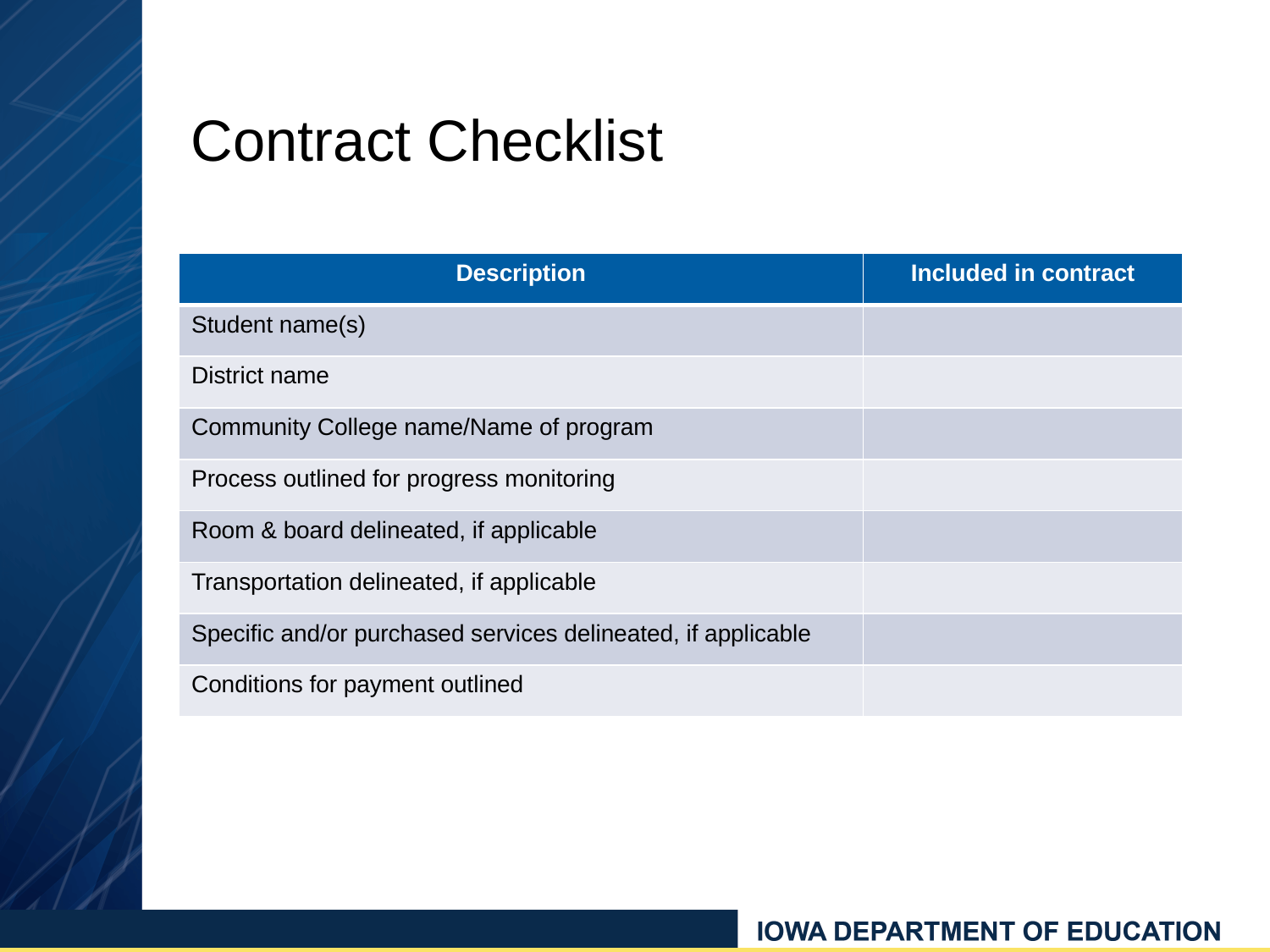

# Contract Checklist
| Description | Included in contract |
| --- | --- |
| Student name(s) |  |
| District name |  |
| Community College name/Name of program |  |
| Process outlined for progress monitoring |  |
| Room & board delineated, if applicable |  |
| Transportation delineated, if applicable |  |
| Specific and/or purchased services delineated, if applicable |  |
| Conditions for payment outlined |  |